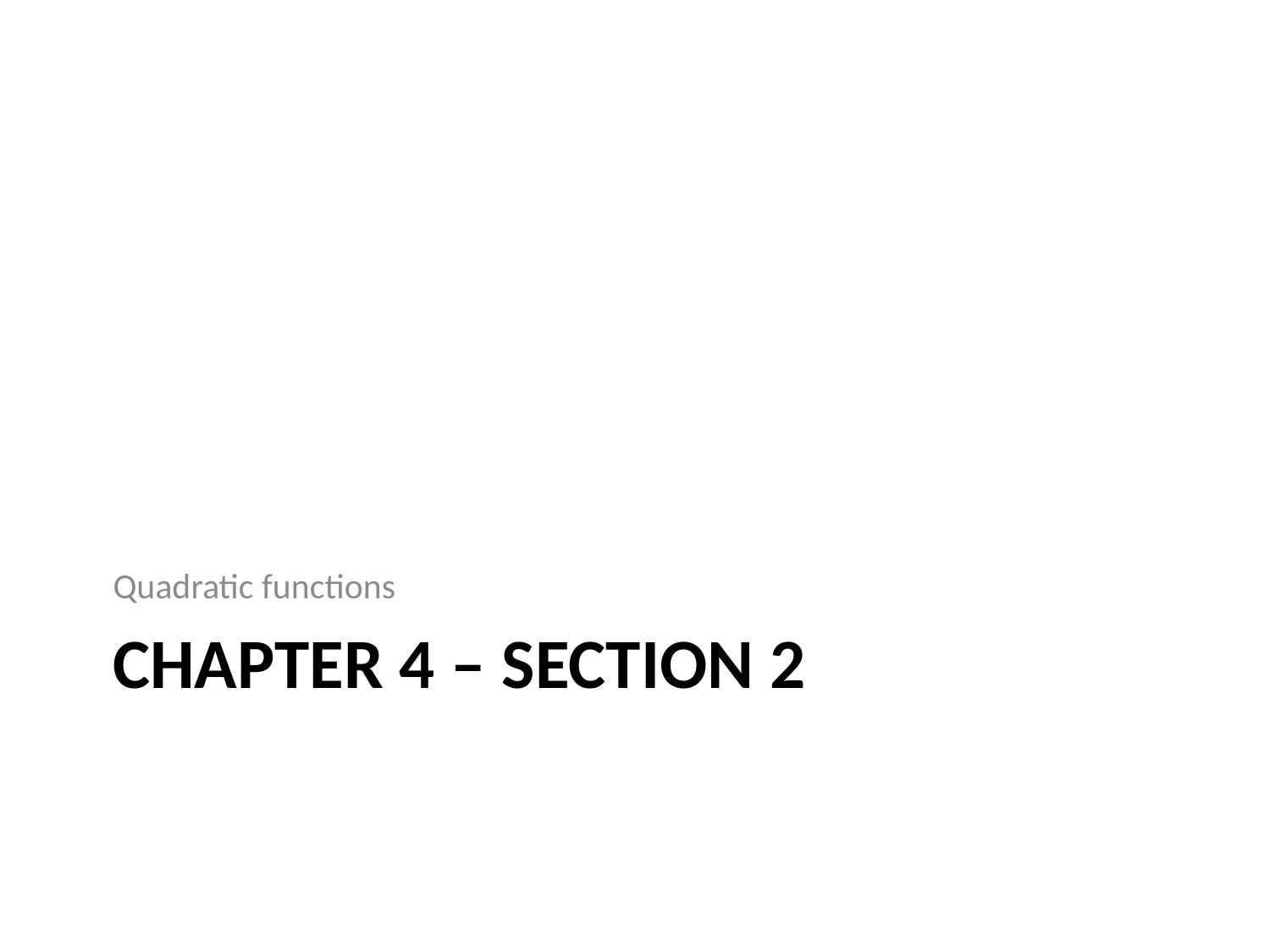

Quadratic functions
# Chapter 4 – Section 2